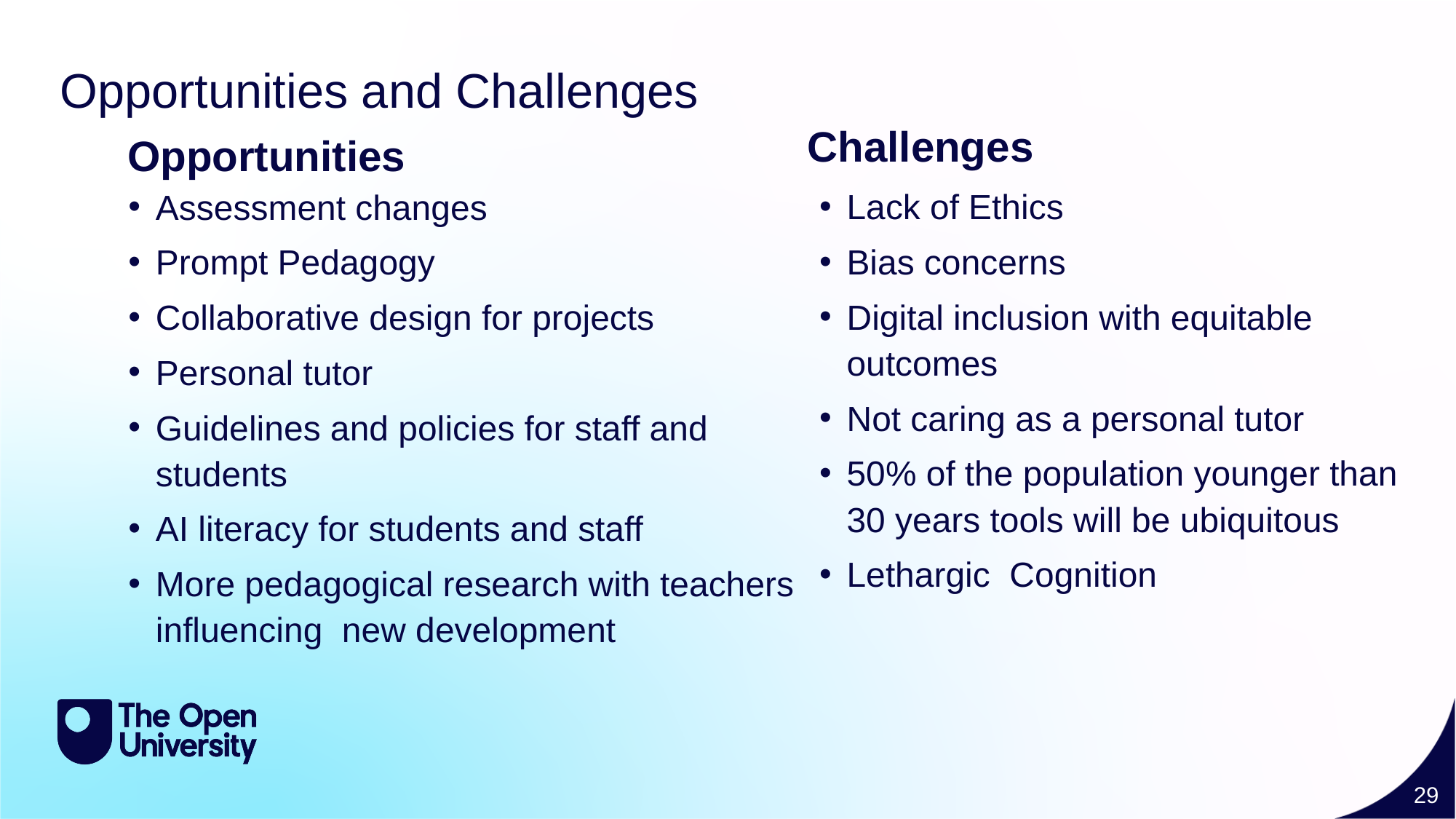

Opportunities and Challenges

Challenges
Opportunities
Lack of Ethics
Bias concerns
Digital inclusion with equitable outcomes
Not caring as a personal tutor
50% of the population younger than 30 years tools will be ubiquitous
Lethargic  Cognition

Assessment changes
Prompt Pedagogy
Collaborative design for projects
Personal tutor
Guidelines and policies for staff and students
AI literacy for students and staff
More pedagogical research with teachers influencing  new development